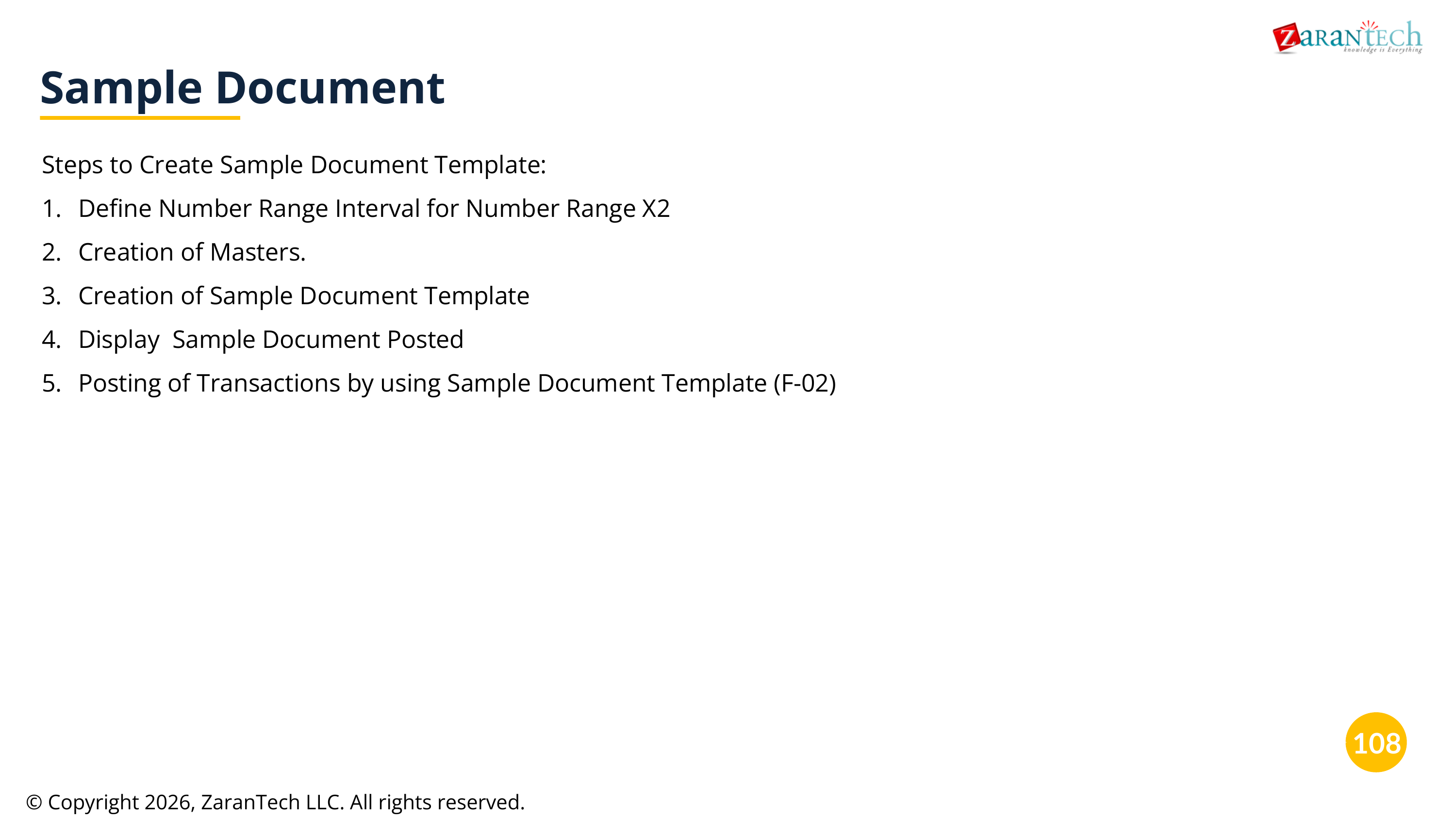

Sample Document

Steps to Create Sample Document Template:
Define Number Range Interval for Number Range X2
Creation of Masters.
Creation of Sample Document Template
Display  Sample Document Posted
Posting of Transactions by using Sample Document Template (F-02)
108
© Copyright 2026, ZaranTech LLC. All rights reserved.